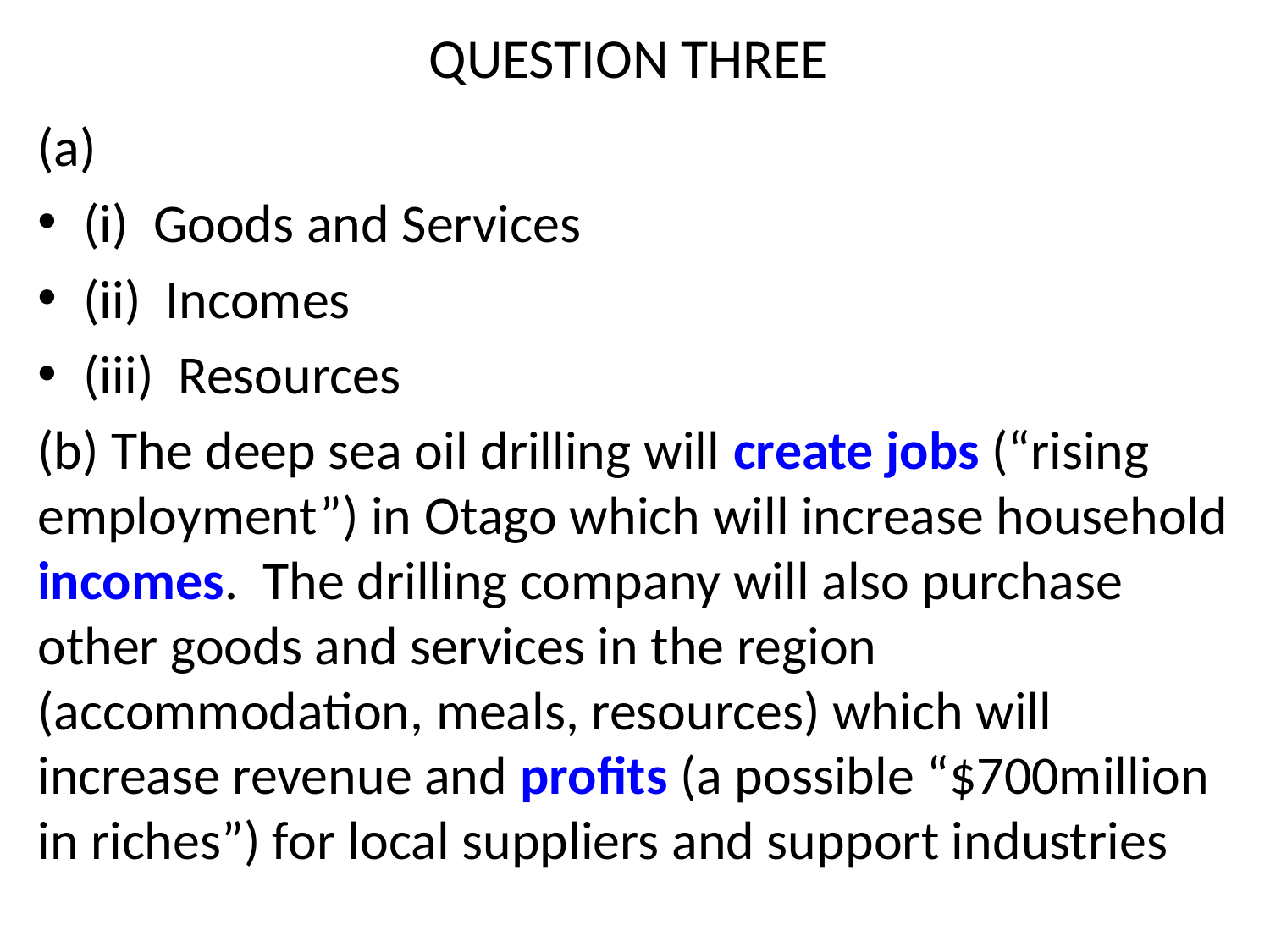

# QUESTION THREE
(a)
(i)  Goods and Services
(ii)  Incomes
(iii)  Resources
(b) The deep sea oil drilling will create jobs (“rising employment”) in Otago which will increase household incomes.  The drilling company will also purchase other goods and services in the region (accommodation, meals, resources) which will increase revenue and profits (a possible “$700million in riches”) for local suppliers and support industries